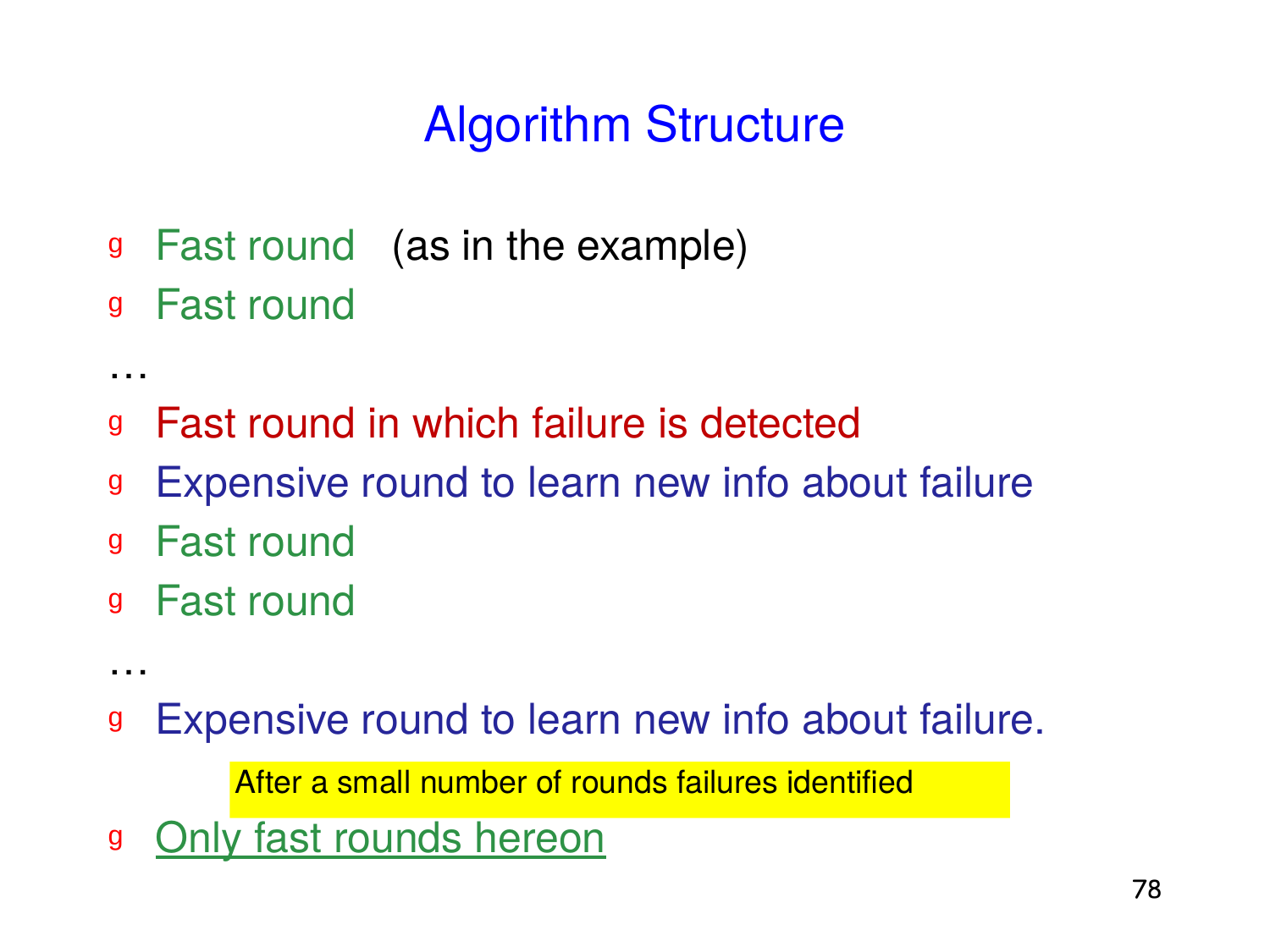

# Algorithm Structure
Fast round   (as in the example)
Fast round
…
Fast round in which failure is detected
Expensive round to learn new info about failure
Fast round
Fast round
…
Expensive round to learn new info about failure.
	After a small number of rounds failures identified
Only fast rounds hereon

78